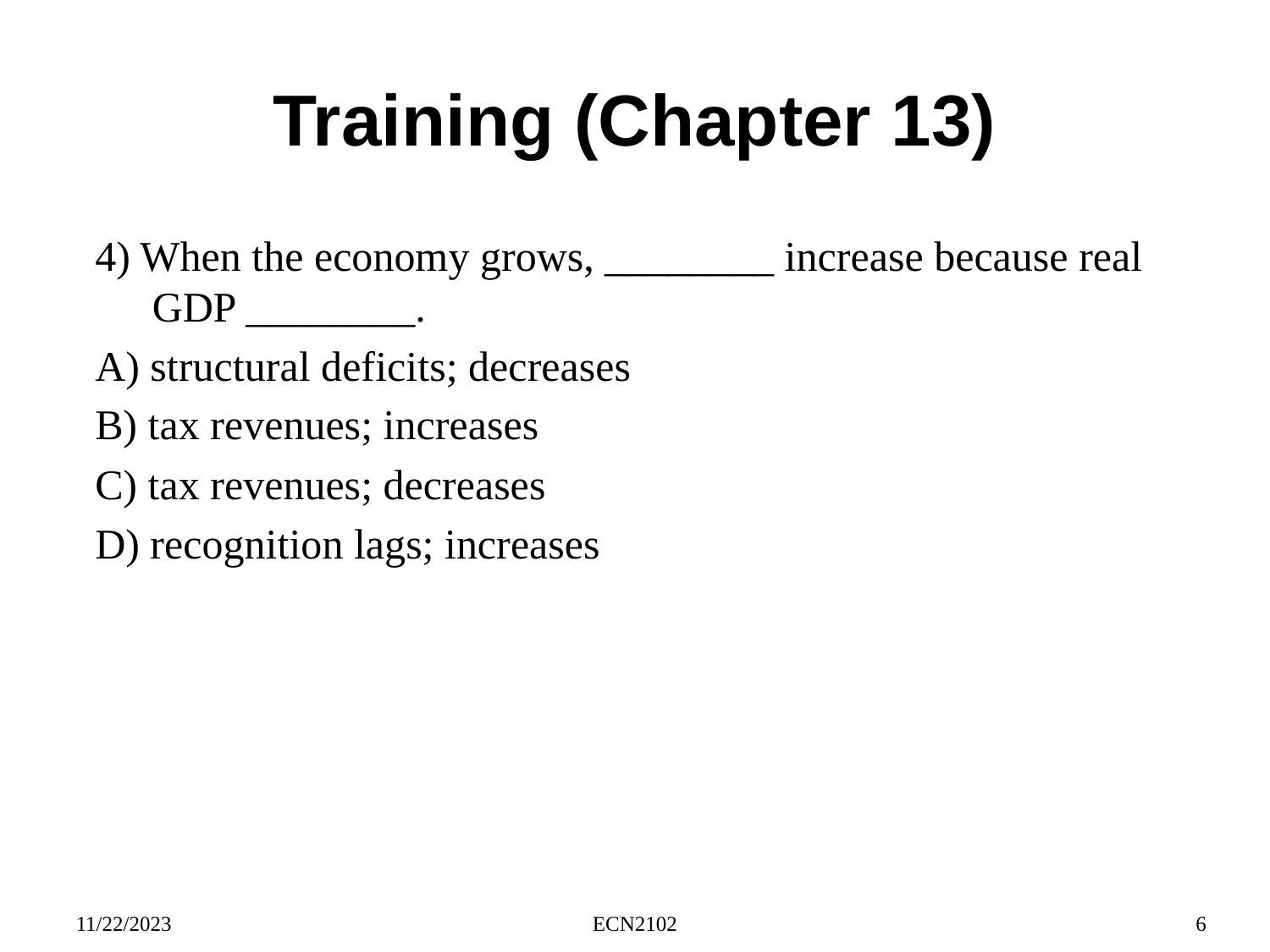

# Training (Chapter 13)
4) When the economy grows, ________ increase because real GDP ________.
A) structural deficits; decreases
B) tax revenues; increases
C) tax revenues; decreases
D) recognition lags; increases

11/22/2023
ECN2102
6